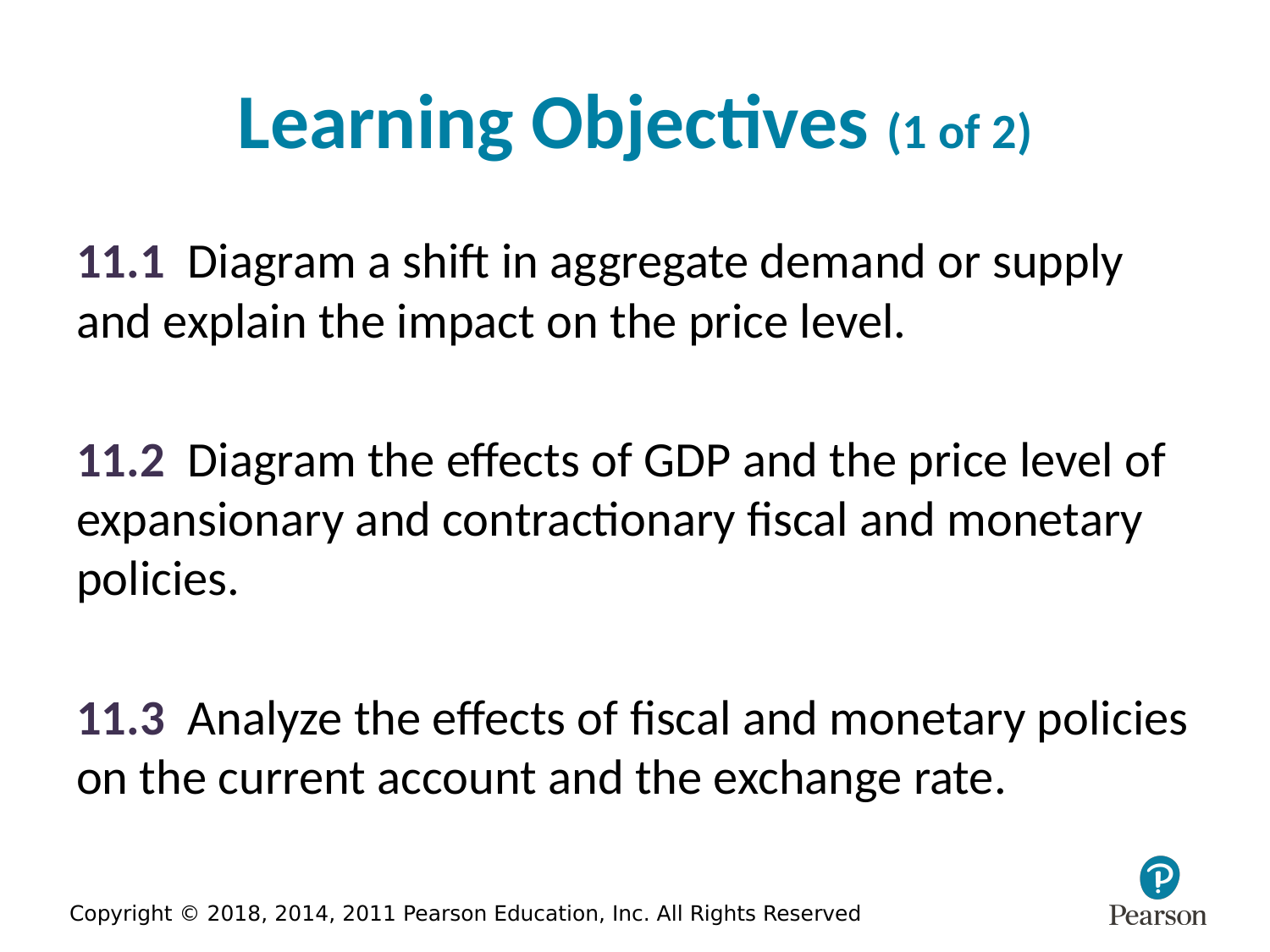

# Learning Objectives (1 of 2)
11.1  Diagram a shift in aggregate demand or supply and explain the impact on the price level.

11.2  Diagram the effects of GDP and the price level of expansionary and contractionary fiscal and monetary policies.

11.3  Analyze the effects of fiscal and monetary policies on the current account and the exchange rate.